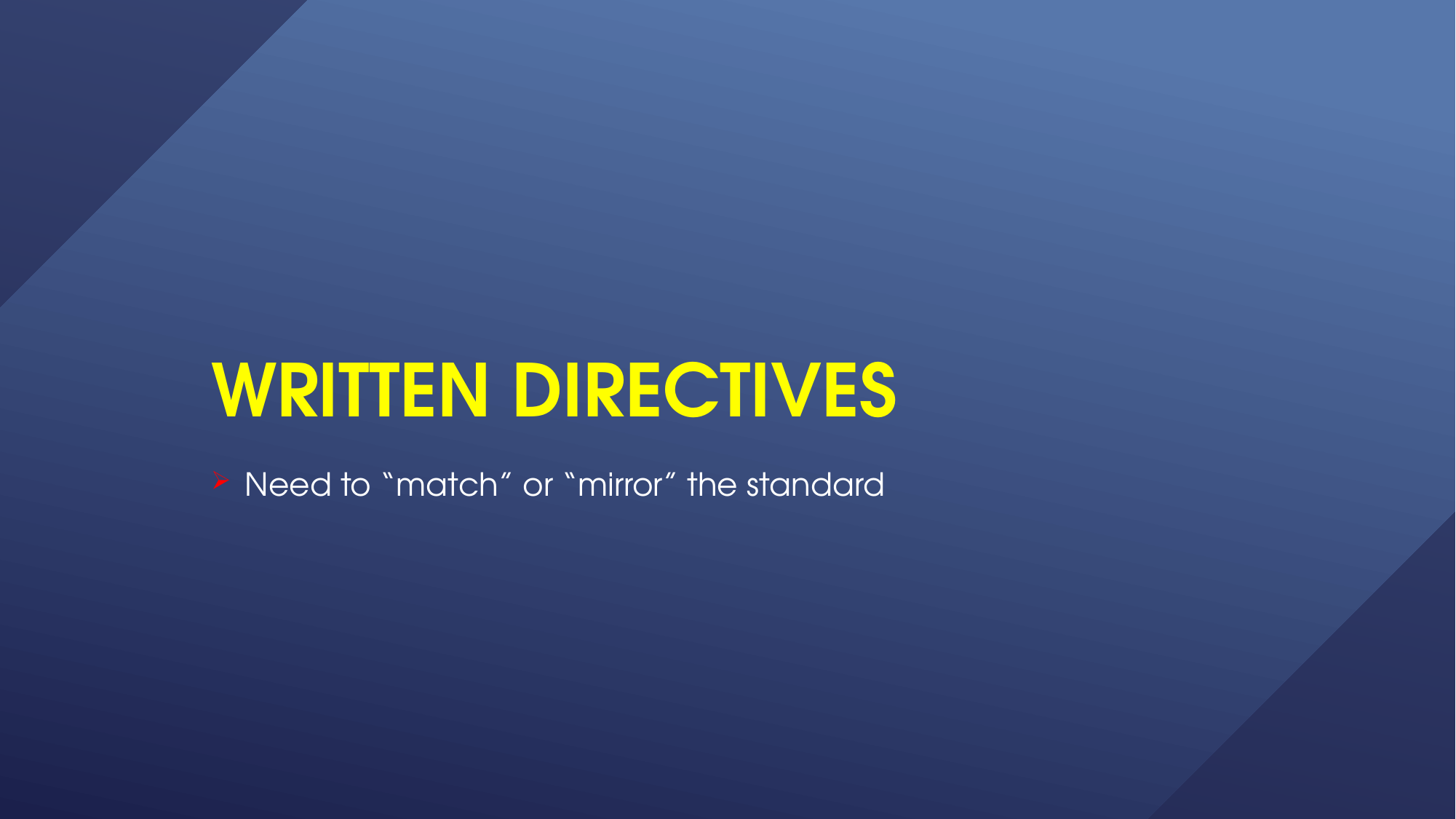

# Written directives
Need to “match” or “mirror” the standard